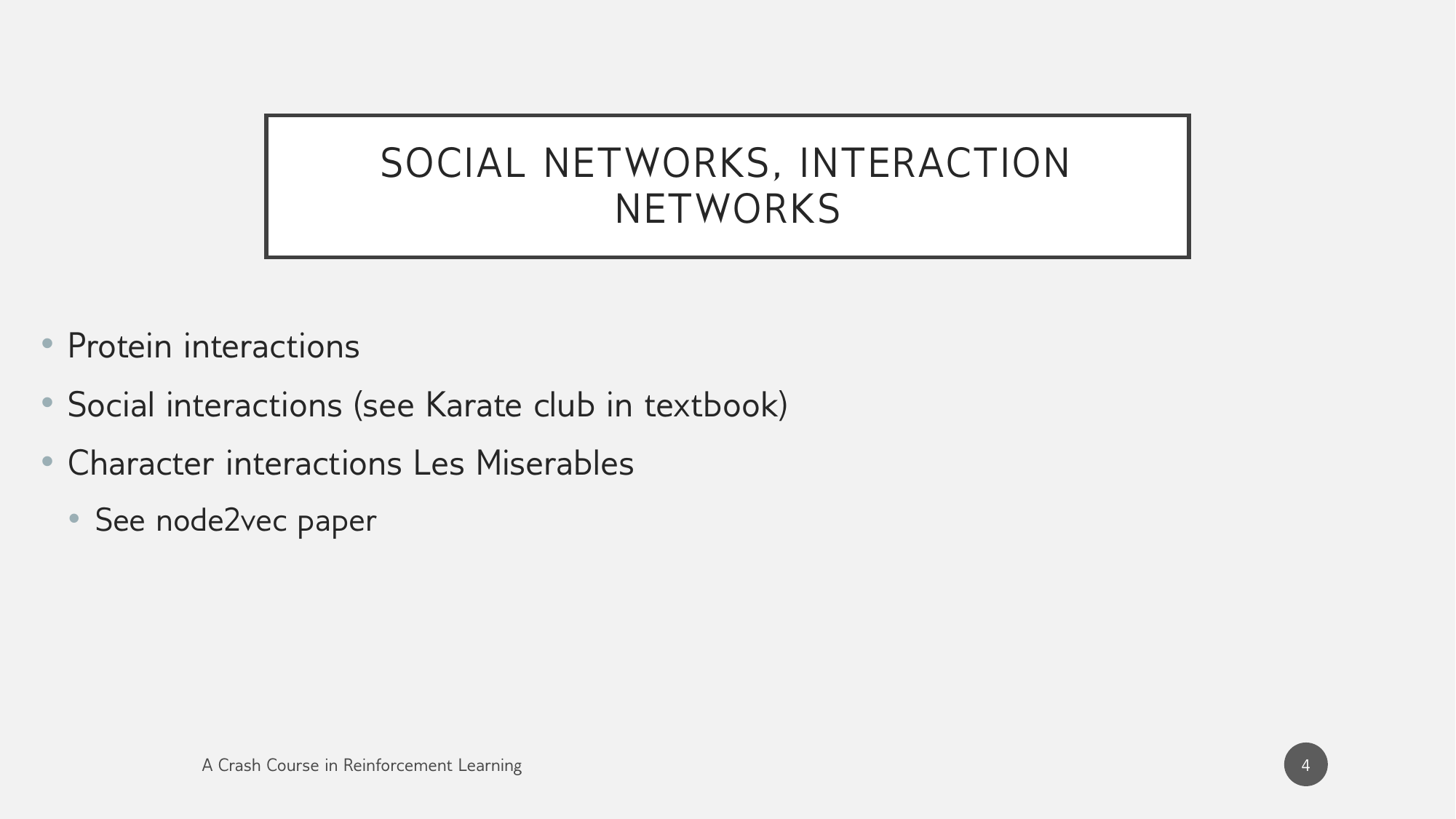

# Social Networks, Interaction networks
Protein interactions
Social interactions (see Karate club in textbook)
Character interactions Les Miserables
See node2vec paper
4
A Crash Course in Reinforcement Learning